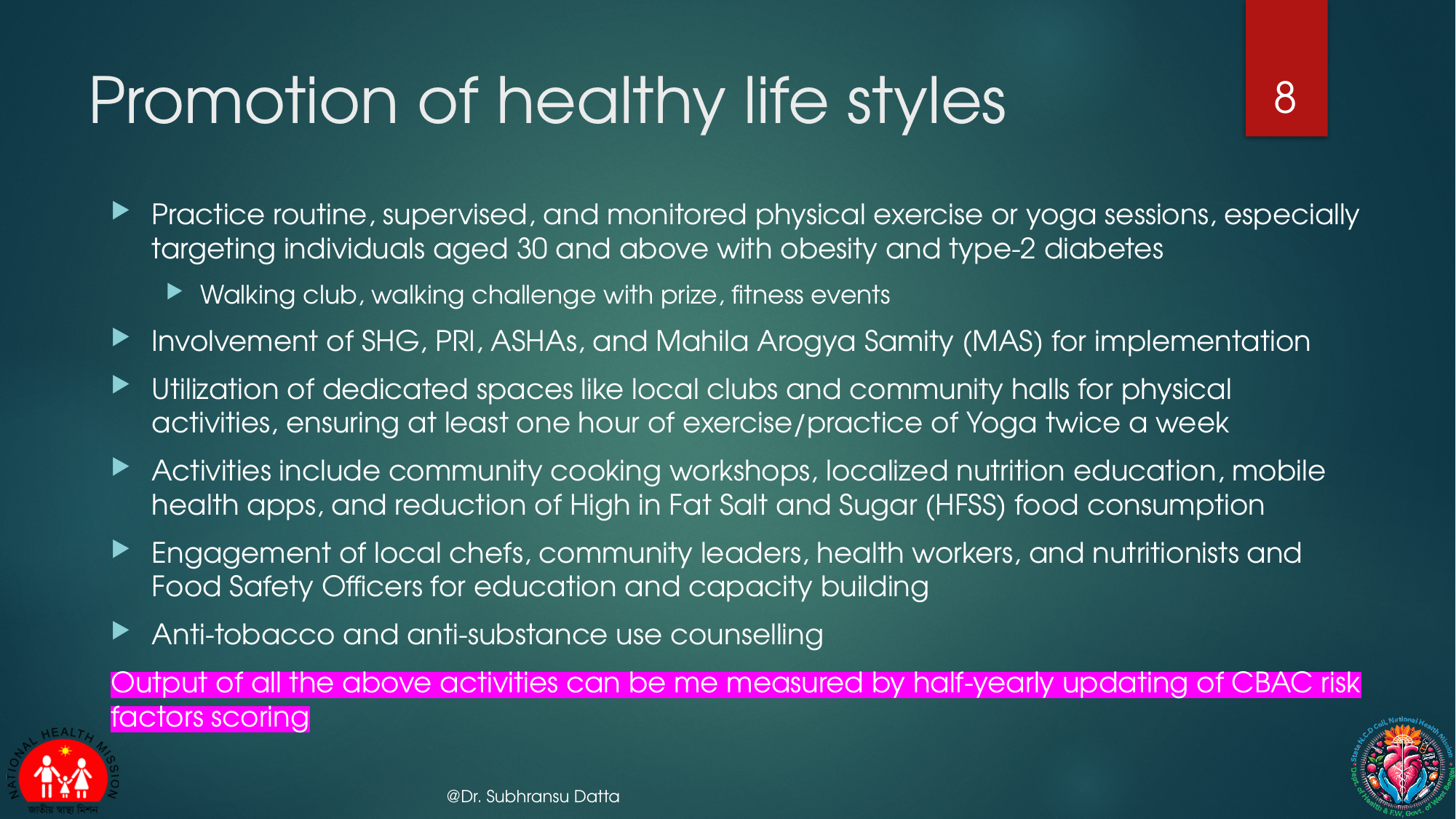

8
# Promotion of healthy life styles
Practice routine, supervised, and monitored physical exercise or yoga sessions, especially targeting individuals aged 30 and above with obesity and type-2 diabetes
Walking club, walking challenge with prize, fitness events
Involvement of SHG, PRI, ASHAs, and Mahila Arogya Samity (MAS) for implementation
Utilization of dedicated spaces like local clubs and community halls for physical activities, ensuring at least one hour of exercise/practice of Yoga twice a week
Activities include community cooking workshops, localized nutrition education, mobile health apps, and reduction of High in Fat Salt and Sugar (HFSS) food consumption
Engagement of local chefs, community leaders, health workers, and nutritionists and Food Safety Officers for education and capacity building
Anti-tobacco and anti-substance use counselling
Output of all the above activities can be me measured by half-yearly updating of CBAC risk factors scoring